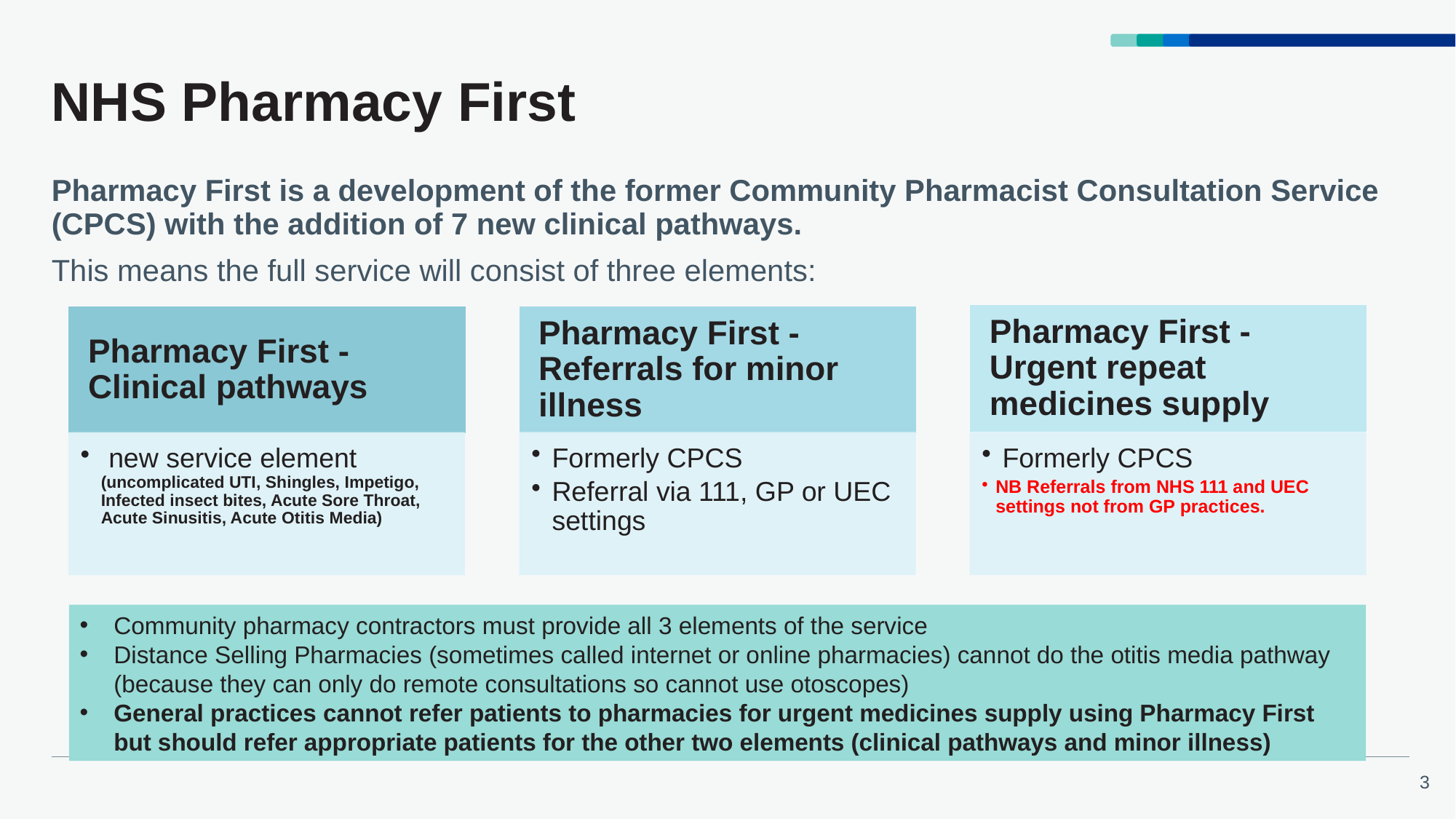

# NHS Pharmacy First
Pharmacy First is a development of the former Community Pharmacist Consultation Service (CPCS) with the addition of 7 new clinical pathways.
This means the full service will consist of three elements:

Pharmacy First - Clinical pathways
 new service element
(uncomplicated UTI, Shingles, Impetigo, Infected insect bites, Acute Sore Throat, Acute Sinusitis, Acute Otitis Media)

Pharmacy First - Referrals for minor illness
Formerly CPCS
Referral via 111, GP or UEC settings
Pharmacy First - Urgent repeat medicines supply
Formerly CPCS
NB Referrals from NHS 111 and UEC settings not from GP practices.

Community pharmacy contractors must provide all 3 elements of the service
Distance Selling Pharmacies (sometimes called internet or online pharmacies) cannot do the otitis media pathway (because they can only do remote consultations so cannot use otoscopes)
General practices cannot refer patients to pharmacies for urgent medicines supply using Pharmacy First but should refer appropriate patients for the other two elements (clinical pathways and minor illness)